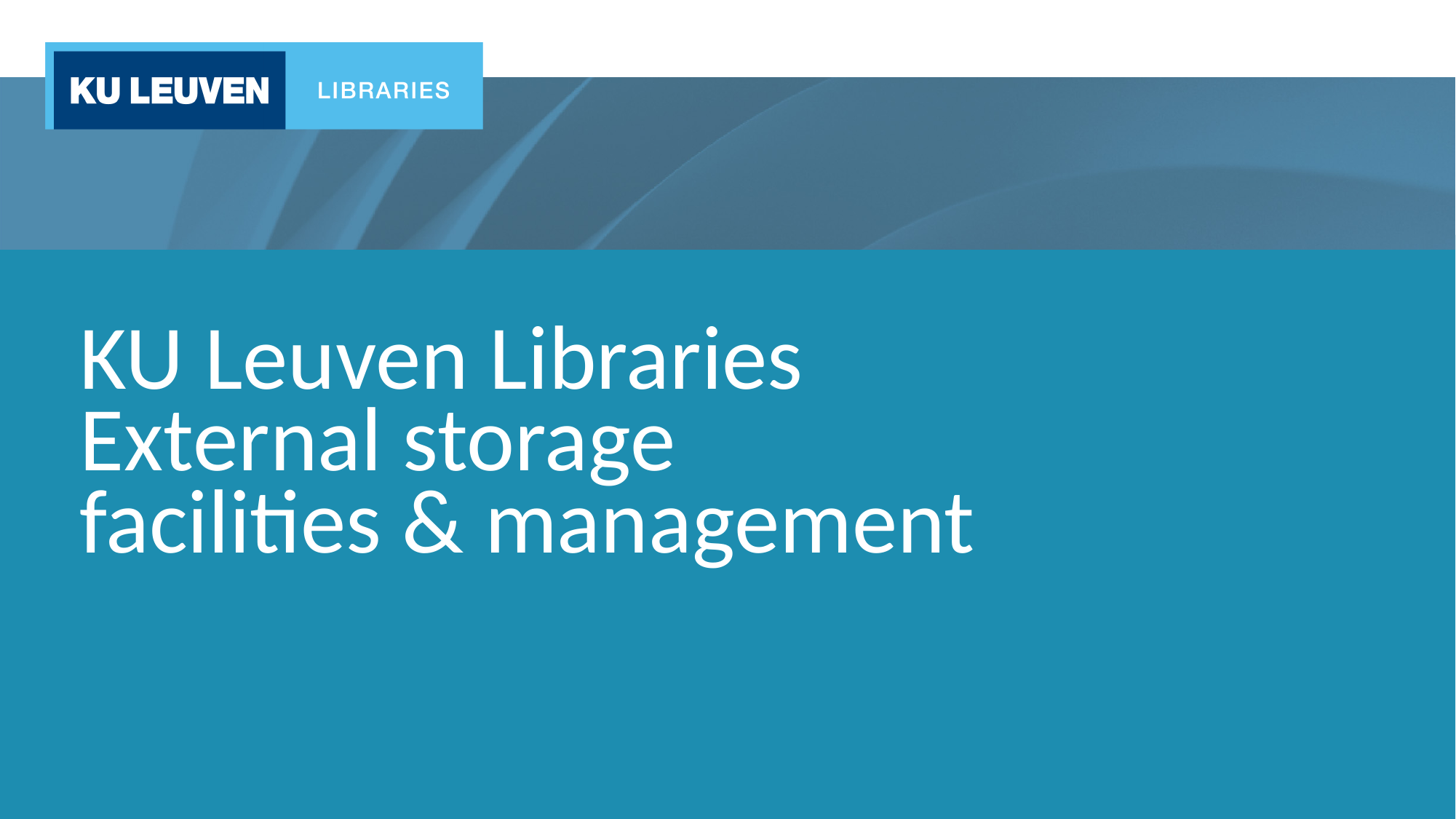

# KU Leuven Libraries External storage facilities & management